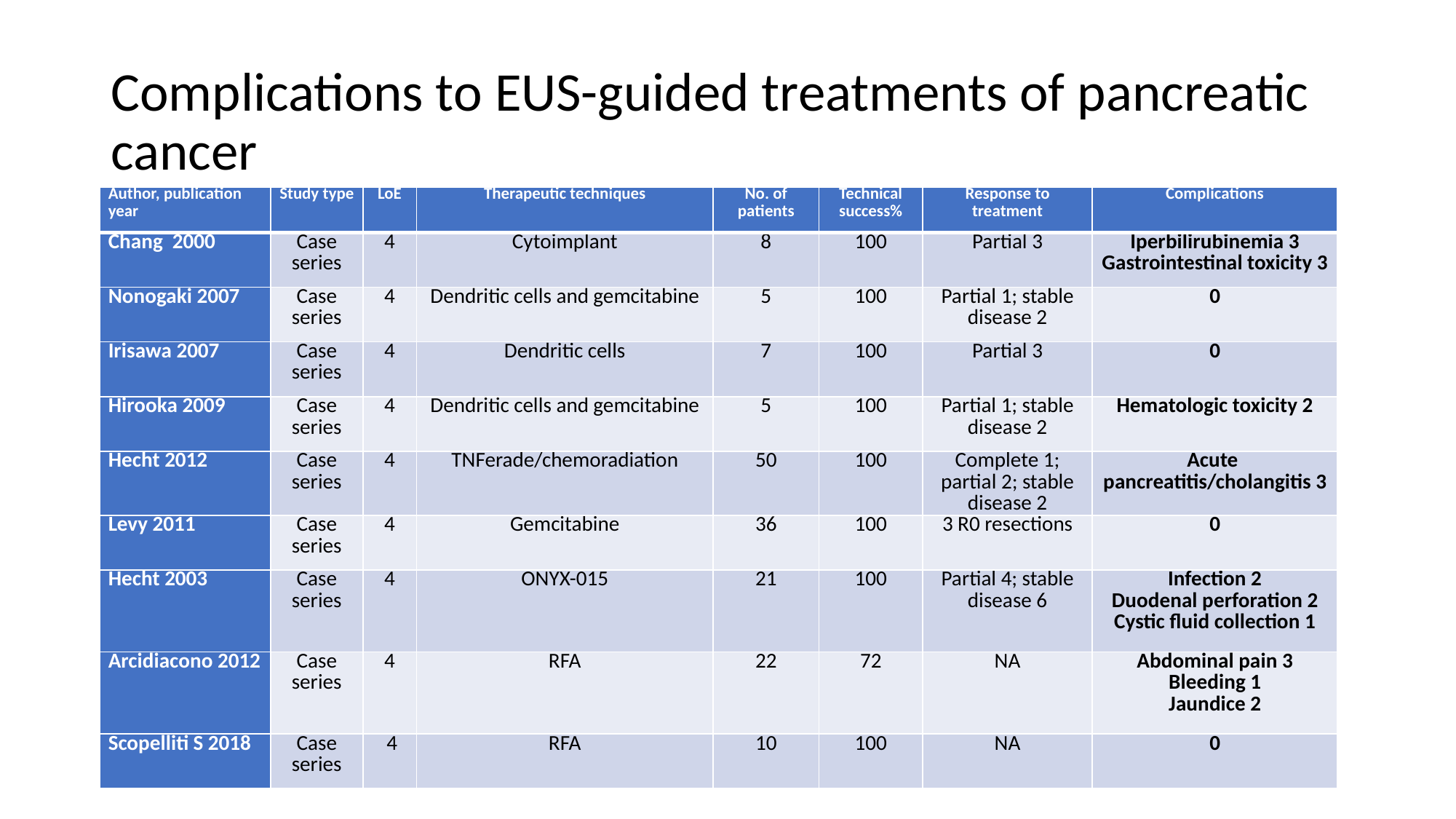

# Complications to EUS-guided treatments of pancreatic cancer
| Author, publication year | Study type | LoE | Therapeutic techniques | No. of patients | Technical success% | Response to treatment | Complications |
| --- | --- | --- | --- | --- | --- | --- | --- |
| Chang 2000 | Case series | 4 | Cytoimplant | 8 | 100 | Partial 3 | Iperbilirubinemia 3 Gastrointestinal toxicity 3 |
| Nonogaki 2007 | Case series | 4 | Dendritic cells and gemcitabine | 5 | 100 | Partial 1; stable disease 2 | 0 |
| Irisawa 2007 | Case series | 4 | Dendritic cells | 7 | 100 | Partial 3 | 0 |
| Hirooka 2009 | Case series | 4 | Dendritic cells and gemcitabine | 5 | 100 | Partial 1; stable disease 2 | Hematologic toxicity 2 |
| Hecht 2012 | Case series | 4 | TNFerade/chemoradiation | 50 | 100 | Complete 1; partial 2; stable disease 2 | Acute pancreatitis/cholangitis 3 |
| Levy 2011 | Case series | 4 | Gemcitabine | 36 | 100 | 3 R0 resections | 0 |
| Hecht 2003 | Case series | 4 | ONYX-015 | 21 | 100 | Partial 4; stable disease 6 | Infection 2 Duodenal perforation 2 Cystic fluid collection 1 |
| Arcidiacono 2012 | Case series | 4 | RFA | 22 | 72 | NA | Abdominal pain 3 Bleeding 1 Jaundice 2 |
| Scopelliti S 2018 | Case series | 4 | RFA | 10 | 100 | NA | 0 |